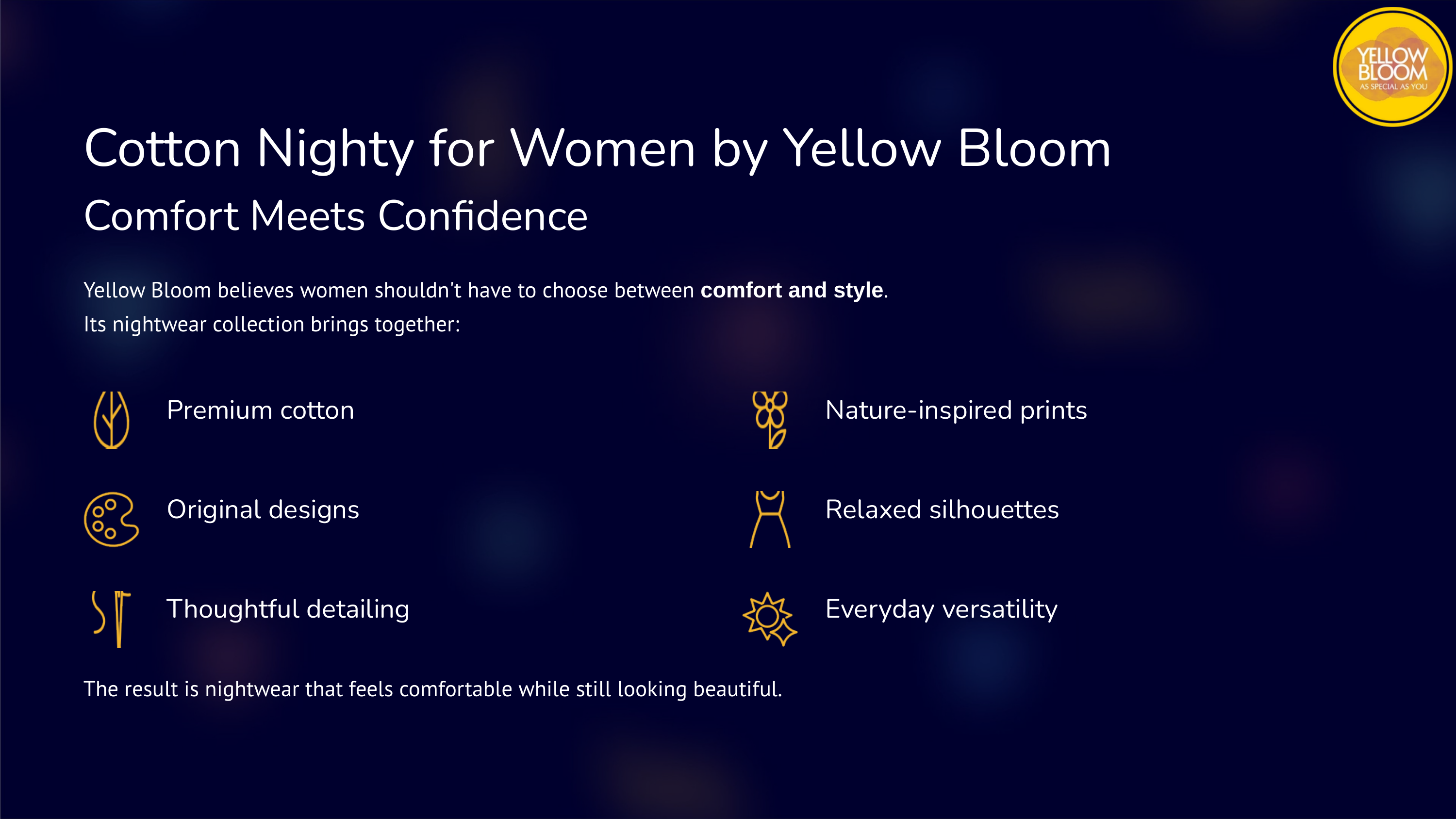

Cotton Nighty for Women by Yellow Bloom
Comfort Meets Confidence
Yellow Bloom believes women shouldn't have to choose between comfort and style.
Its nightwear collection brings together:
Premium cotton
Nature-inspired prints

Original designs
Relaxed silhouettes

Thoughtful detailing
Everyday versatility

The result is nightwear that feels comfortable while still looking beautiful.